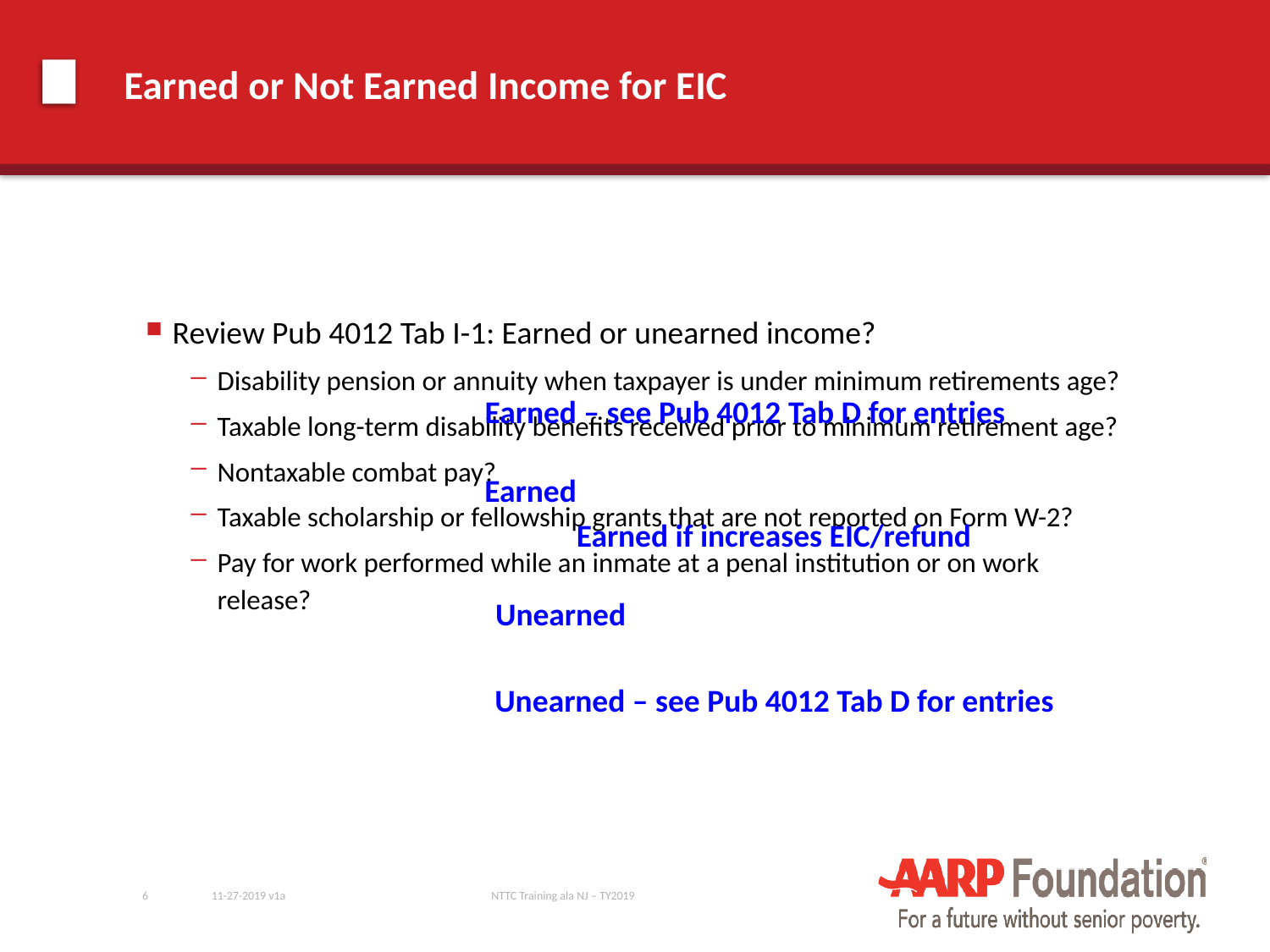

# Earned or Not Earned Income for EIC
Review Pub 4012 Tab I-1: Earned or unearned income?
Disability pension or annuity when taxpayer is under minimum retirements age?
Taxable long-term disability benefits received prior to minimum retirement age?
Nontaxable combat pay?
Taxable scholarship or fellowship grants that are not reported on Form W-2?
Pay for work performed while an inmate at a penal institution or on work release?
Earned – see Pub 4012 Tab D for entries
Earned
Earned if increases EIC/refund
Unearned
Unearned – see Pub 4012 Tab D for entries
6
11-27-2019 v1a
NTTC Training ala NJ – TY2019